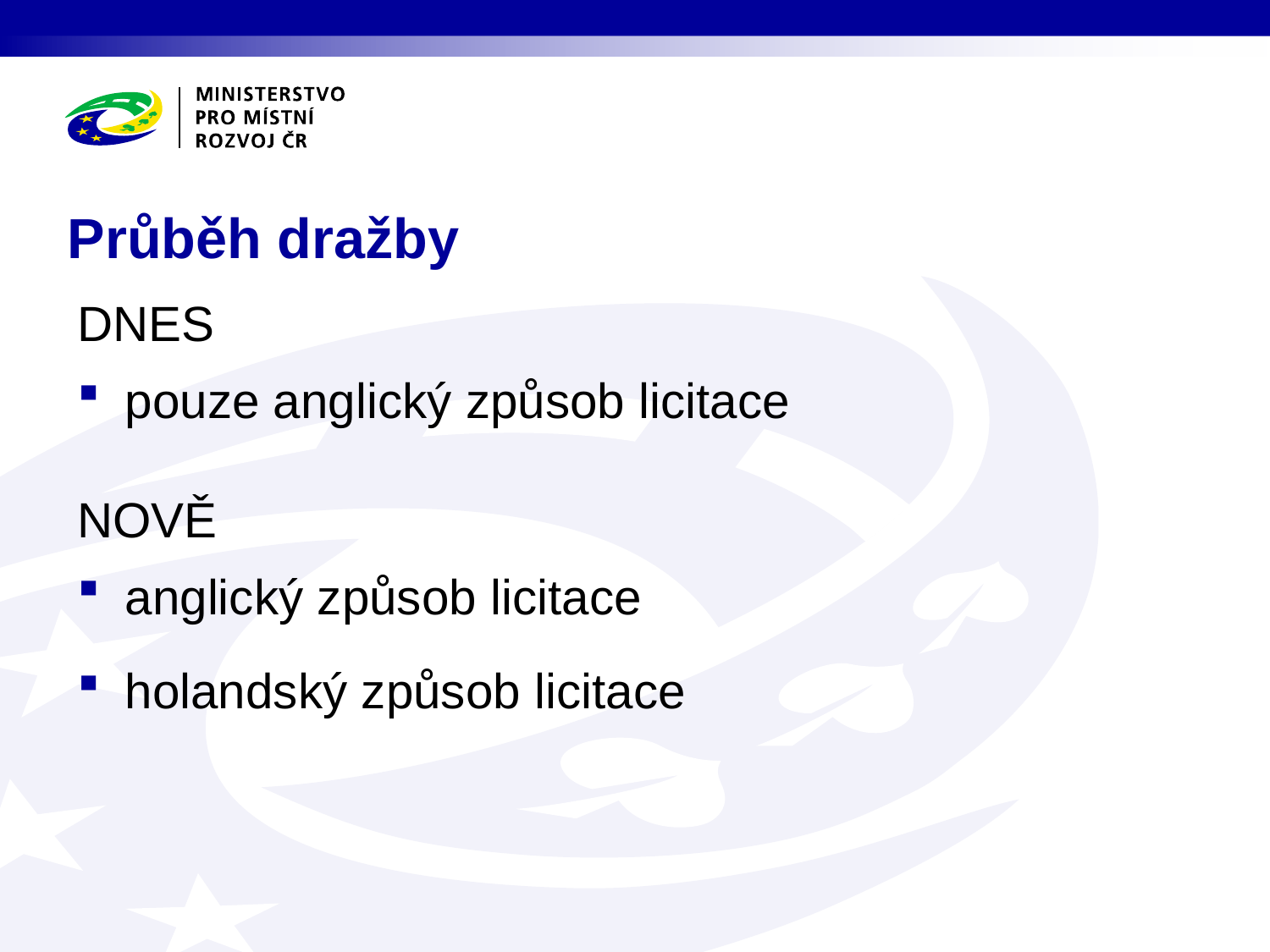

# Průběh dražby
DNES
pouze anglický způsob licitace
NOVĚ
anglický způsob licitace
holandský způsob licitace